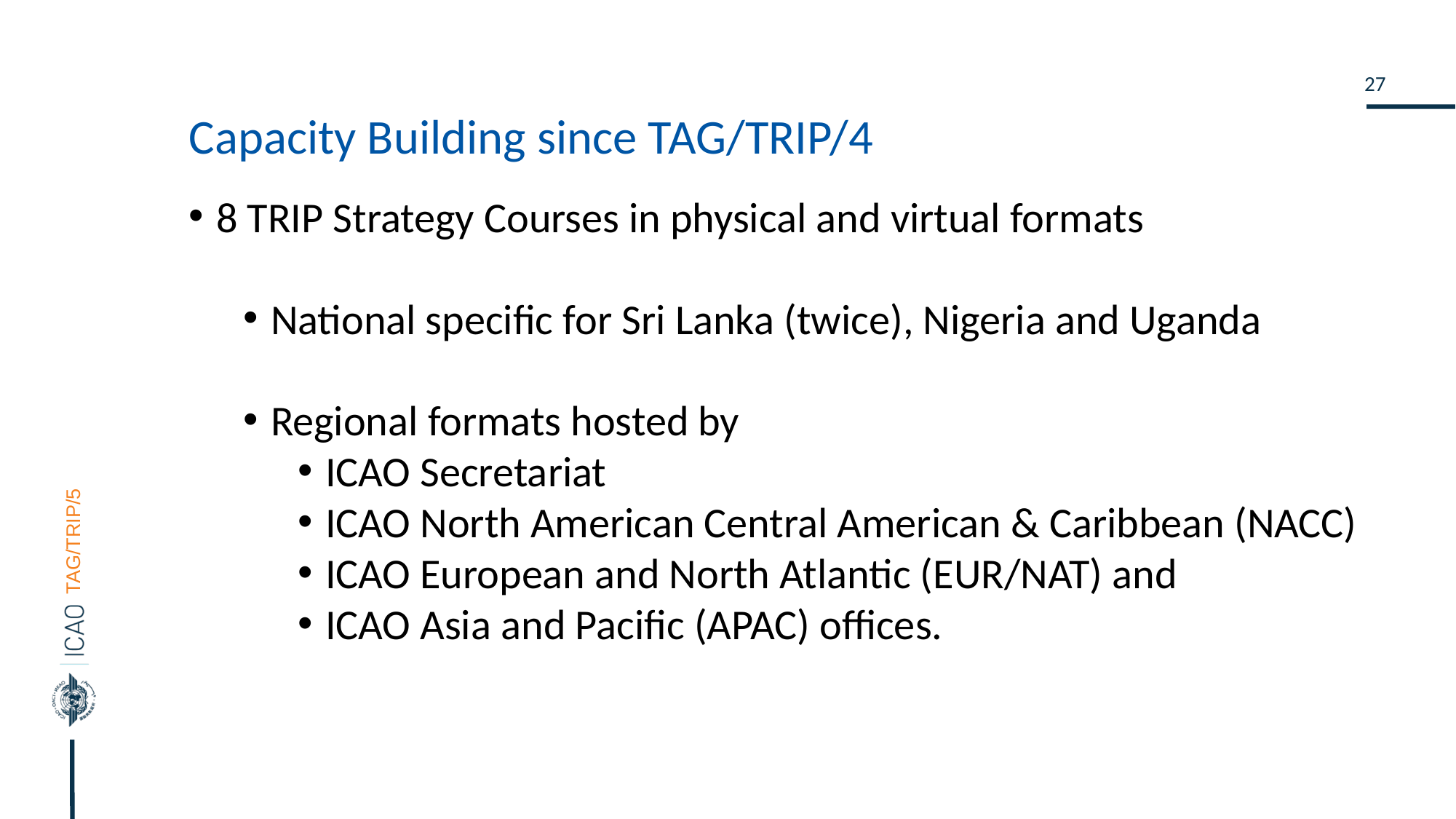

# Capacity Building since TAG/TRIP/4
8 TRIP Strategy Courses in physical and virtual formats

National specific for Sri Lanka (twice), Nigeria and Uganda

Regional formats hosted by
ICAO Secretariat
ICAO North American Central American & Caribbean (NACC)
ICAO European and North Atlantic (EUR/NAT) and
ICAO Asia and Pacific (APAC) offices.